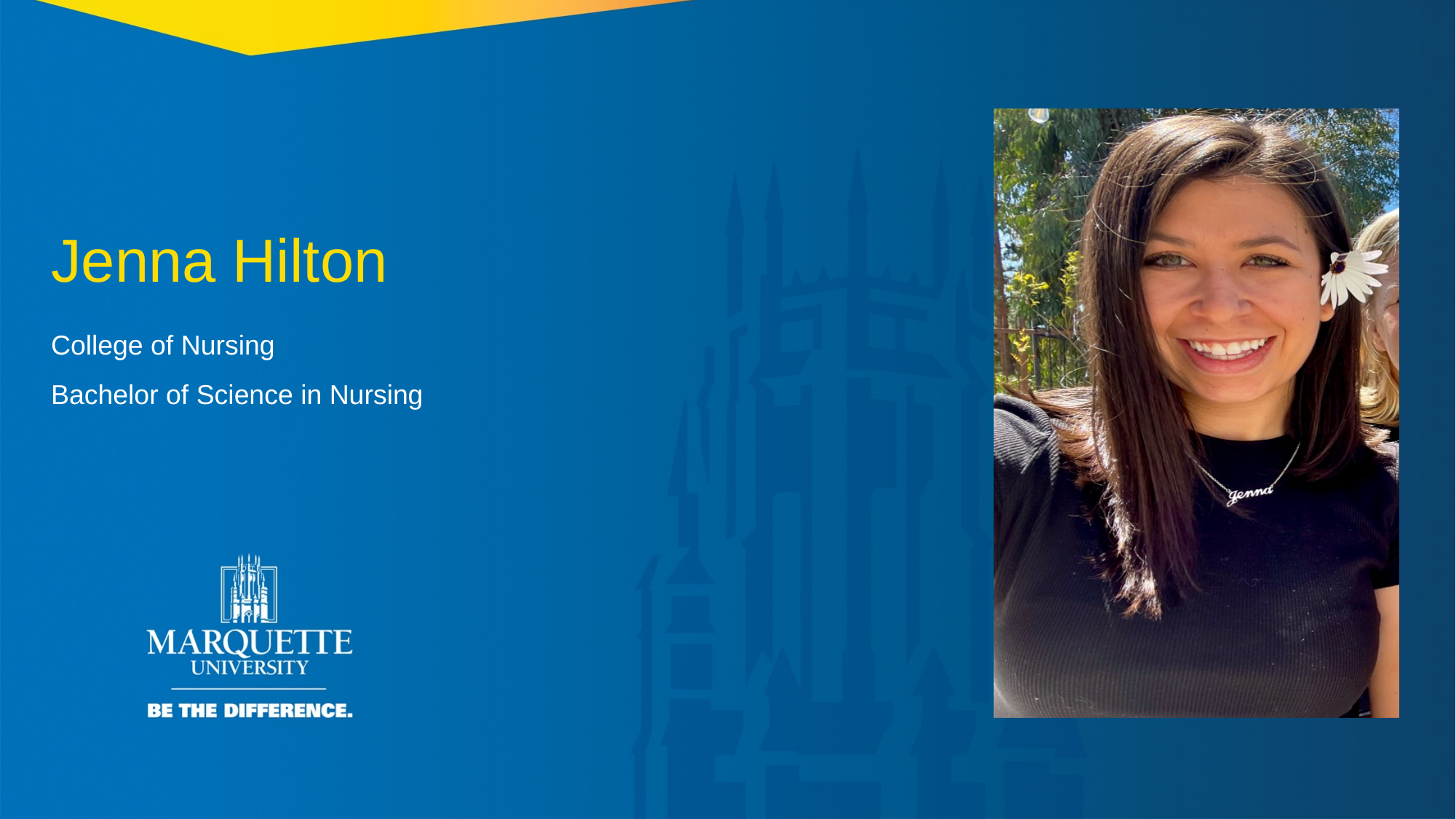

Jenna Hilton
College of Nursing
Bachelor of Science in Nursing